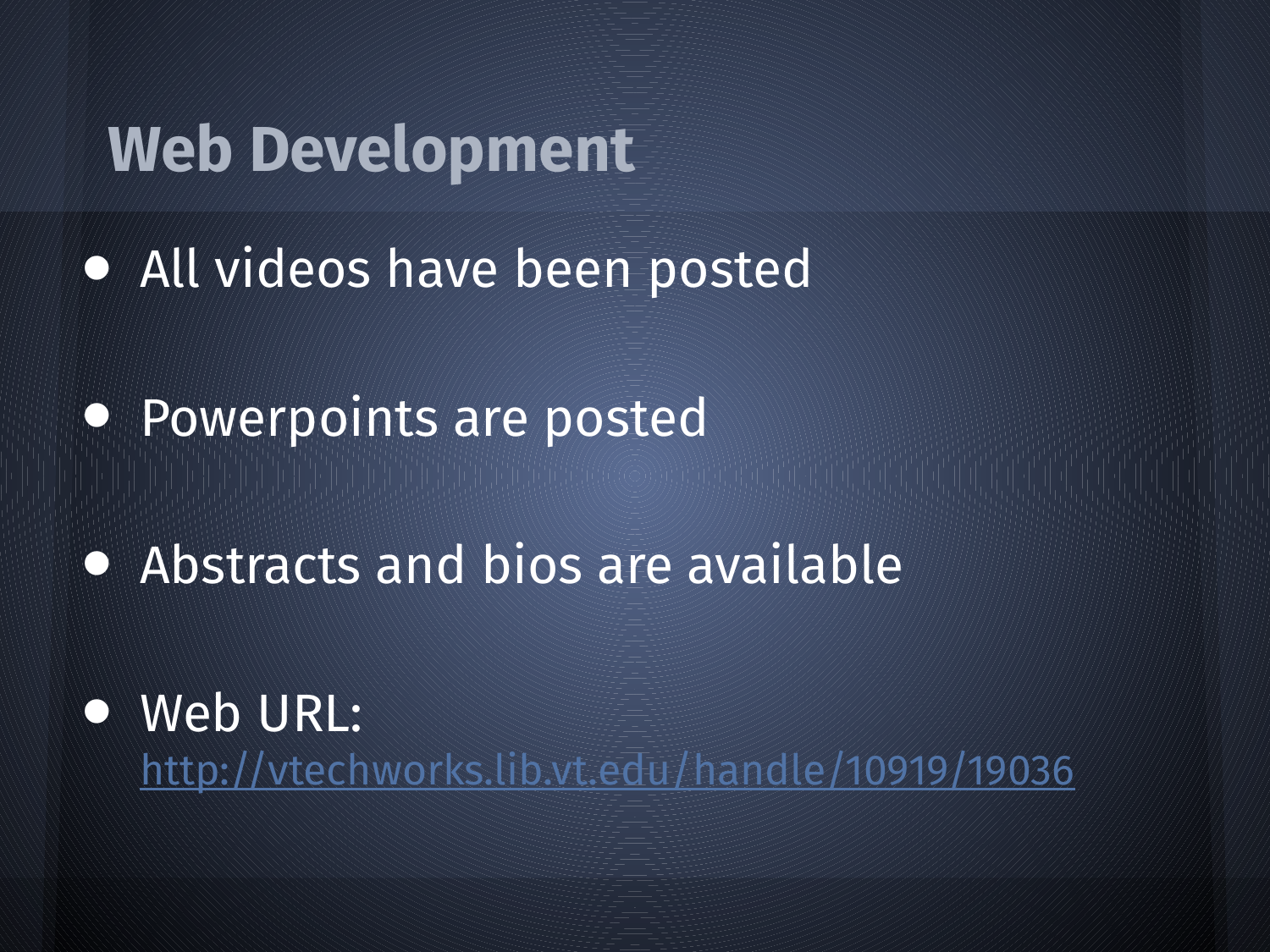

# Web Development
All videos have been posted

Powerpoints are posted

Abstracts and bios are available

Web URL: http://vtechworks.lib.vt.edu/handle/10919/19036